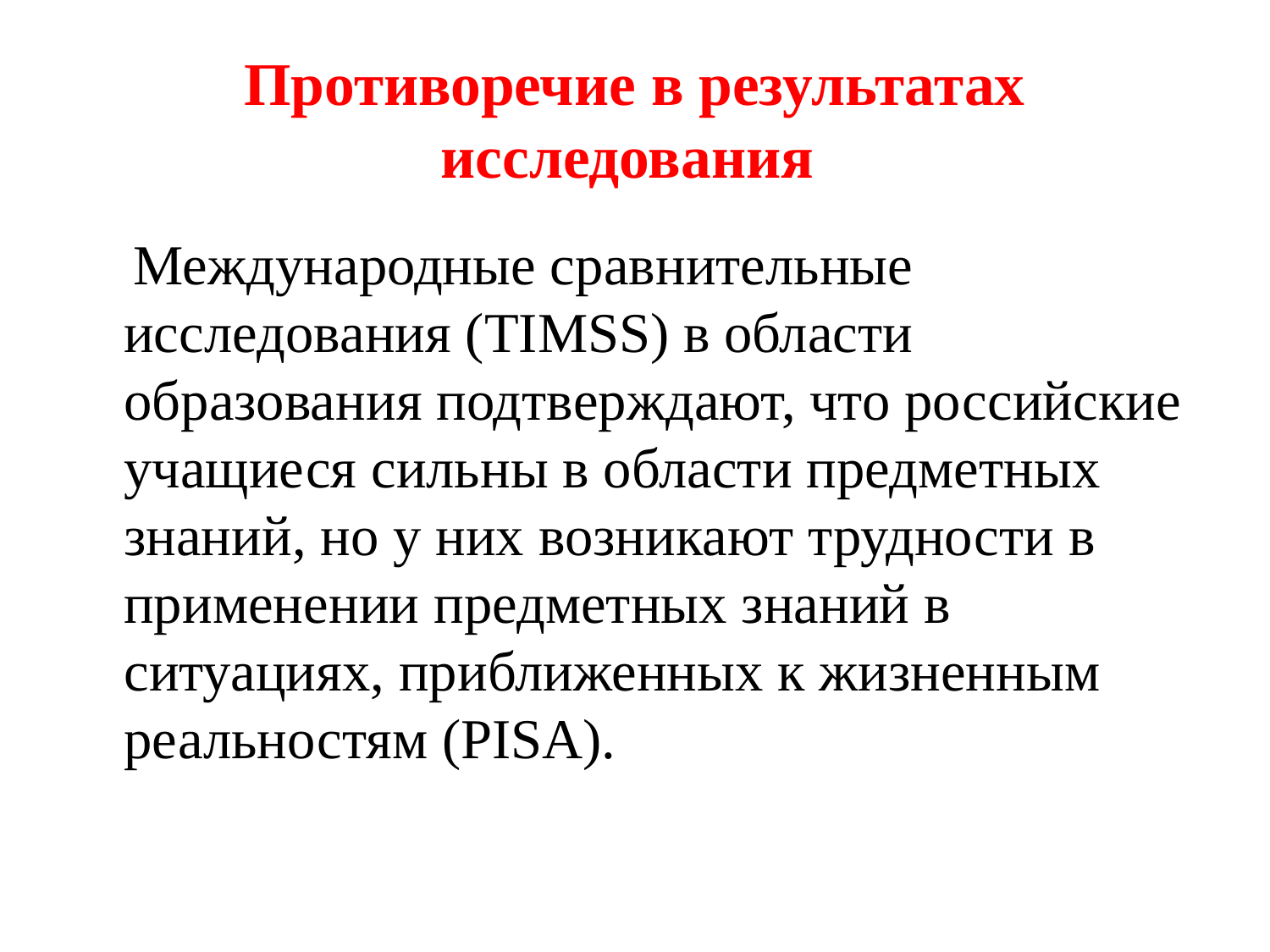

# Противоречие в результатах исследования
    Международные сравнительные исследования (TIMSS) в области образования подтверждают, что российские учащиеся сильны в области предметных знаний, но у них возникают трудности в применении предметных знаний в ситуациях, приближенных к жизненным реальностям (PISA).